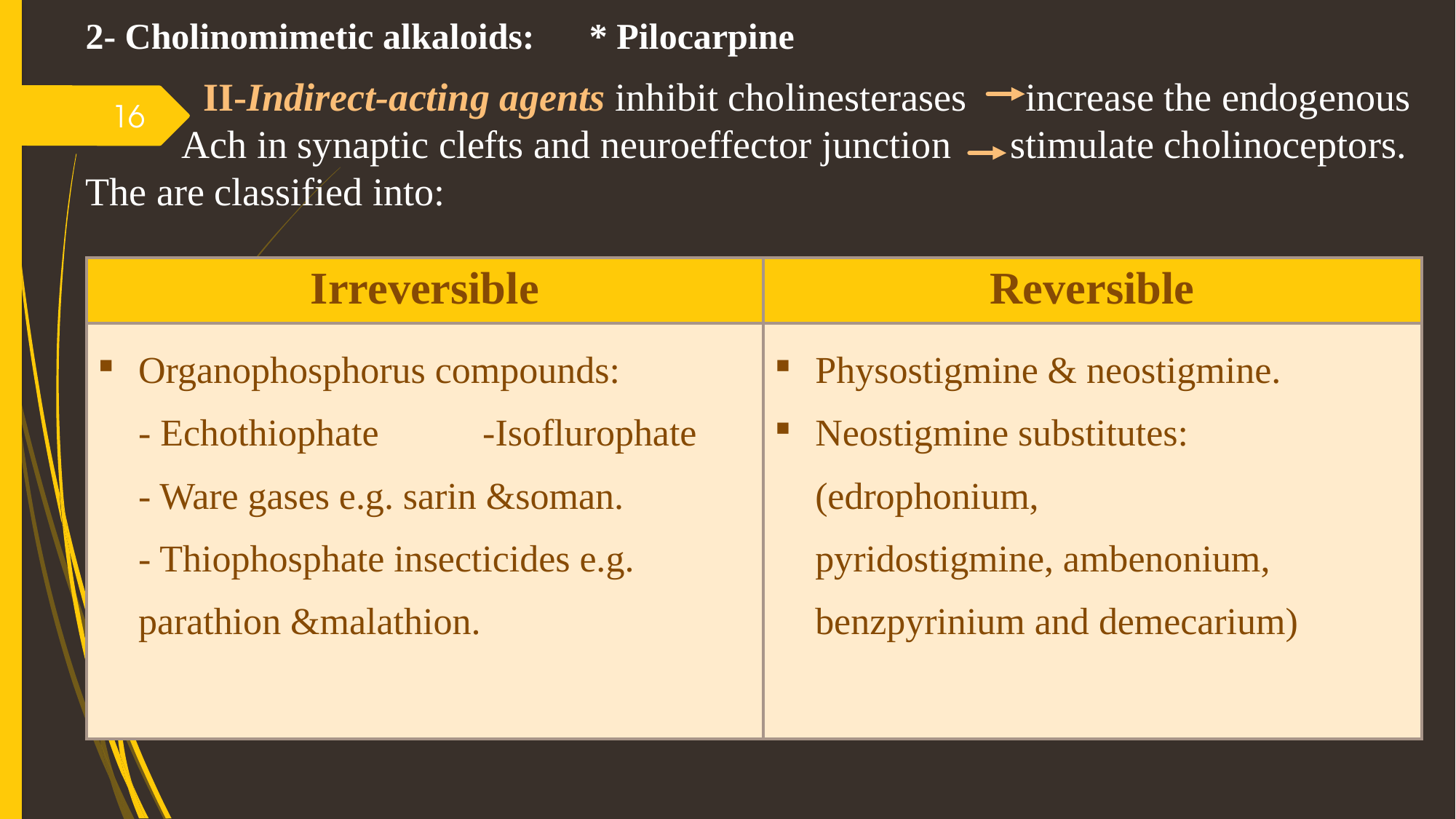

2- Cholinomimetic alkaloids:      * Pilocarpine
            II-Indirect-acting agents inhibit cholinesterases      increase the endogenous
          Ach in synaptic clefts and neuroeffector junction      stimulate cholinoceptors. The are classified into:

16
| Irreversible | Reversible |
| --- | --- |
| Organophosphorus compounds: - Echothiophate -Isoflurophate - Ware gases e.g. sarin &soman. - Thiophosphate insecticides e.g. parathion &malathion. | Physostigmine & neostigmine. Neostigmine substitutes: (edrophonium, pyridostigmine, ambenonium, benzpyrinium and demecarium) |